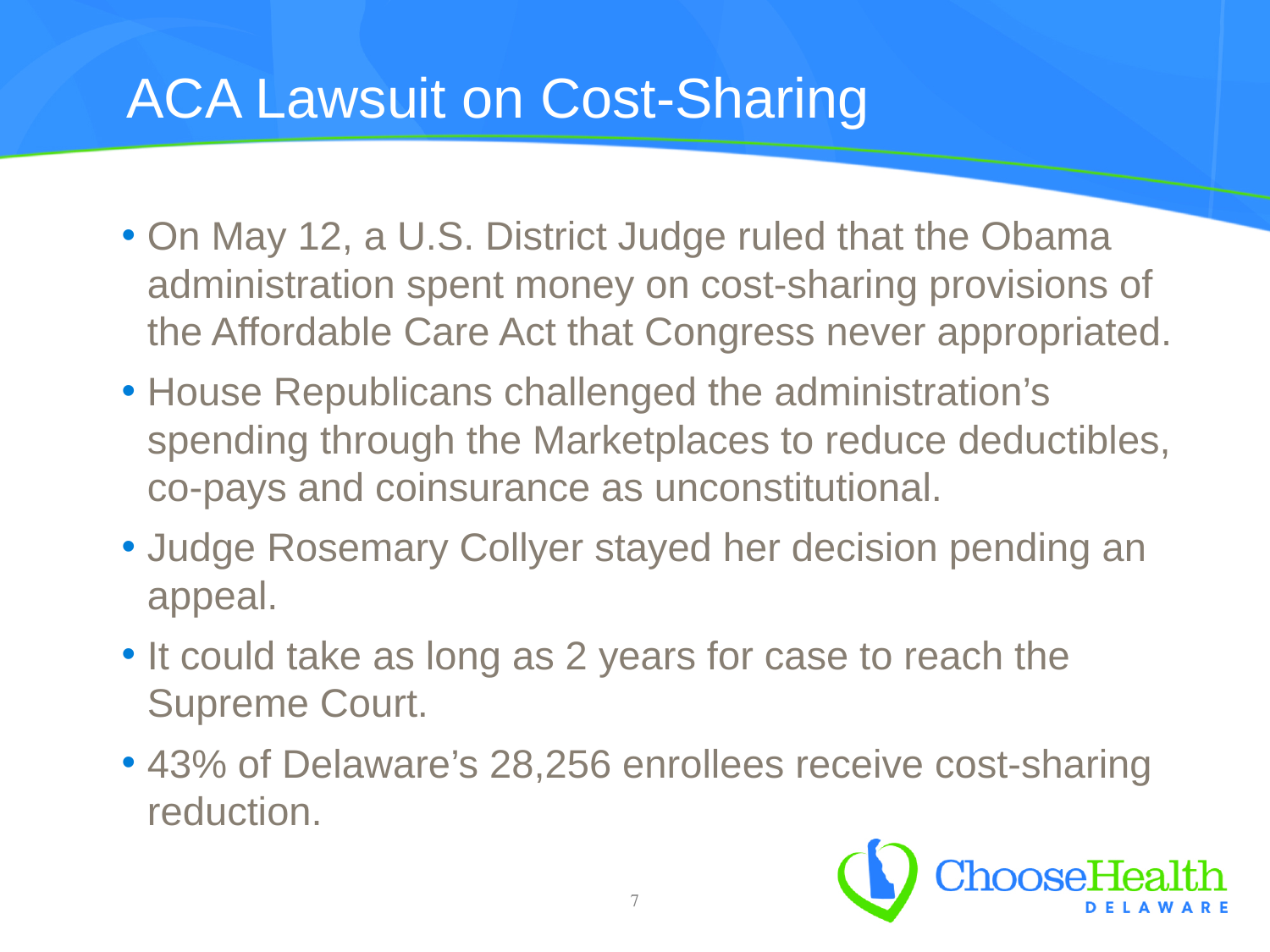

# ACA Lawsuit on Cost-Sharing
On May 12, a U.S. District Judge ruled that the Obama administration spent money on cost-sharing provisions of the Affordable Care Act that Congress never appropriated.
House Republicans challenged the administration’s spending through the Marketplaces to reduce deductibles, co-pays and coinsurance as unconstitutional.
Judge Rosemary Collyer stayed her decision pending an appeal.
It could take as long as 2 years for case to reach the Supreme Court.
43% of Delaware’s 28,256 enrollees receive cost-sharing reduction.
7